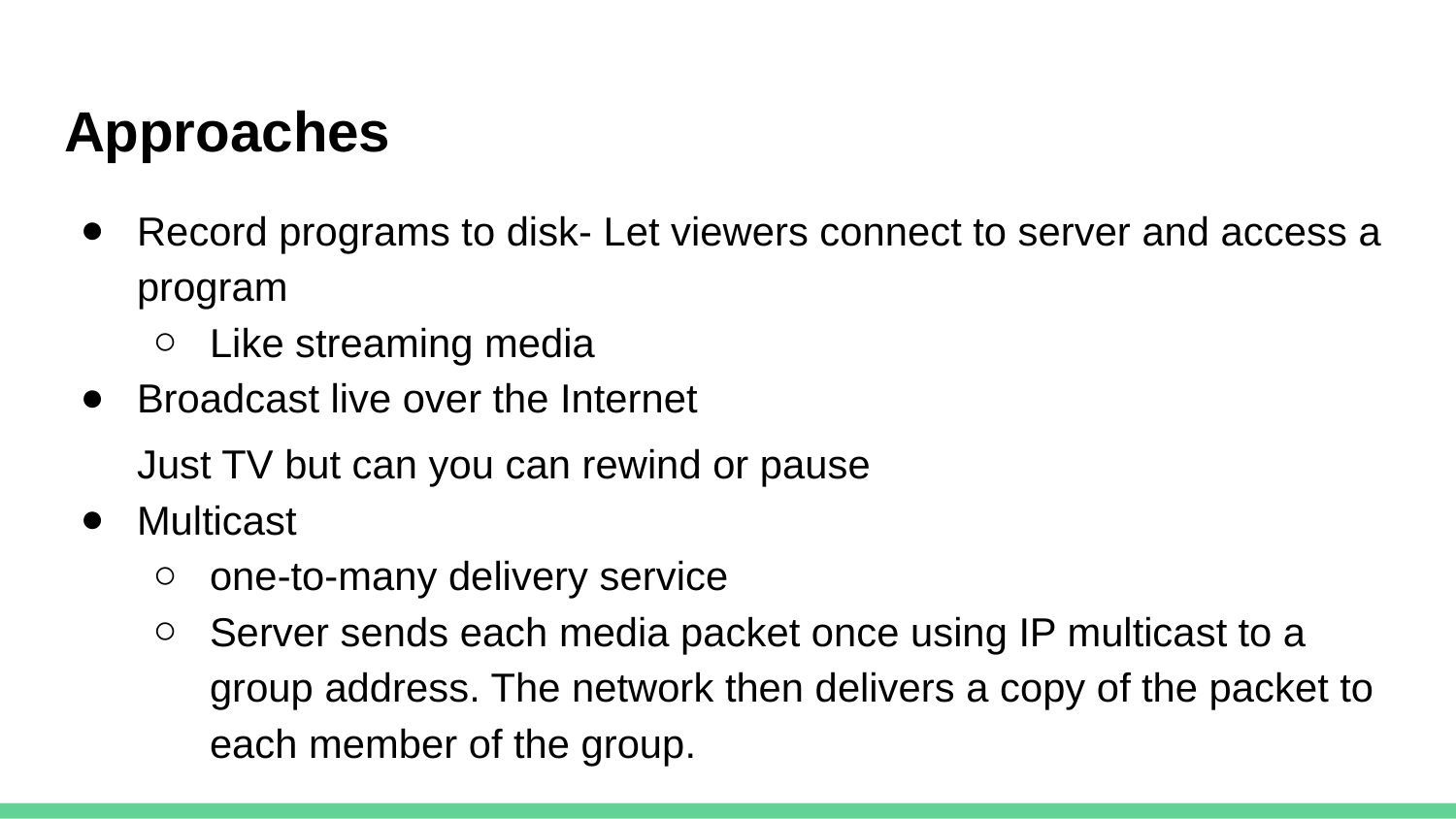

# Approaches
Record programs to disk- Let viewers connect to server and access a program
Like streaming media
Broadcast live over the Internet
Just TV but can you can rewind or pause
Multicast
one-to-many delivery service
Server sends each media packet once using IP multicast to a group address. The network then delivers a copy of the packet to each member of the group.